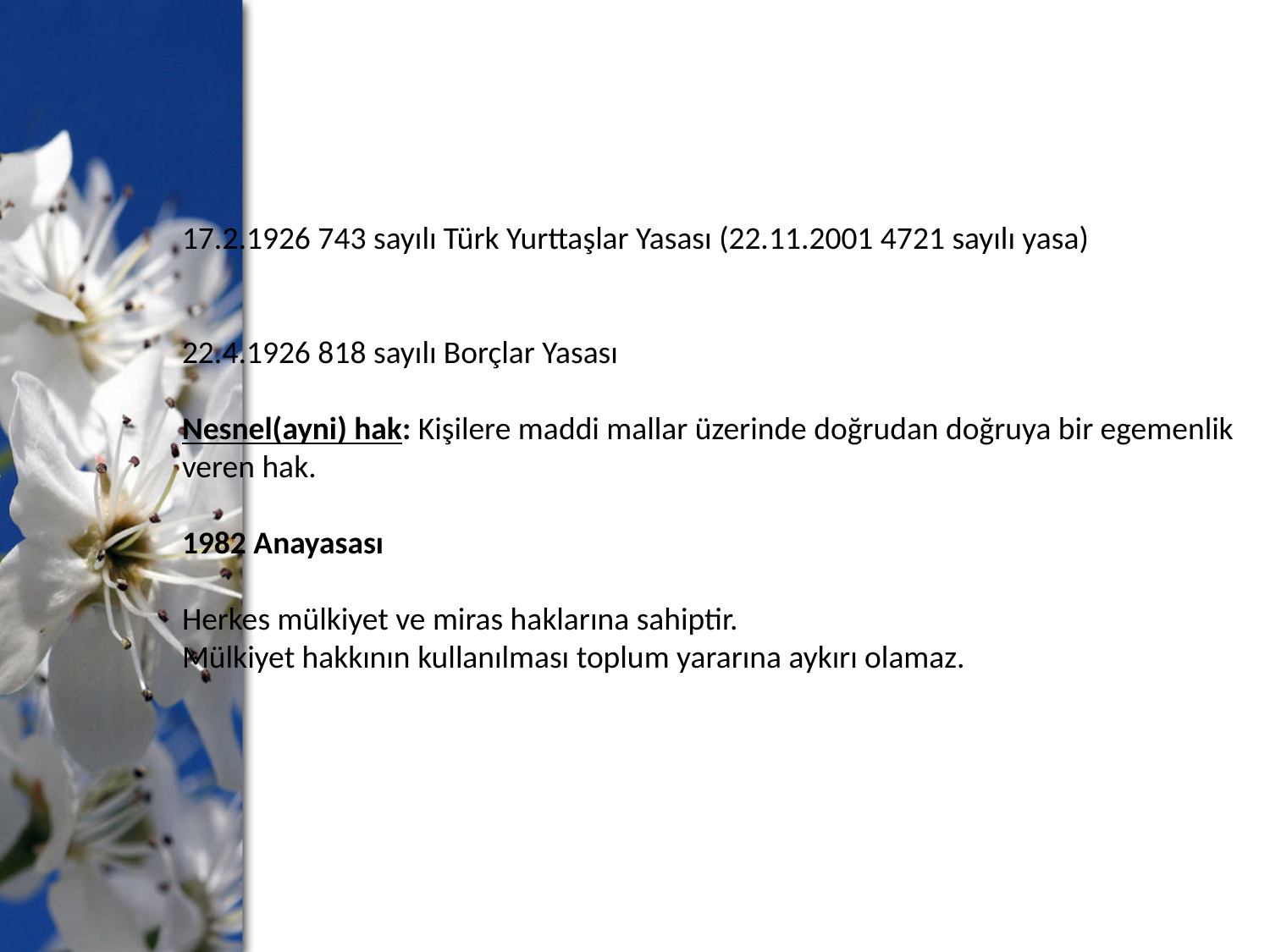

17.2.1926 743 sayılı Türk Yurttaşlar Yasası (22.11.2001 4721 sayılı yasa)

22.4.1926 818 sayılı Borçlar Yasası

Nesnel(ayni) hak: Kişilere maddi mallar üzerinde doğrudan doğruya bir egemenlik veren hak.

1982 Anayasası

Herkes mülkiyet ve miras haklarına sahiptir.
Mülkiyet hakkının kullanılması toplum yararına aykırı olamaz.